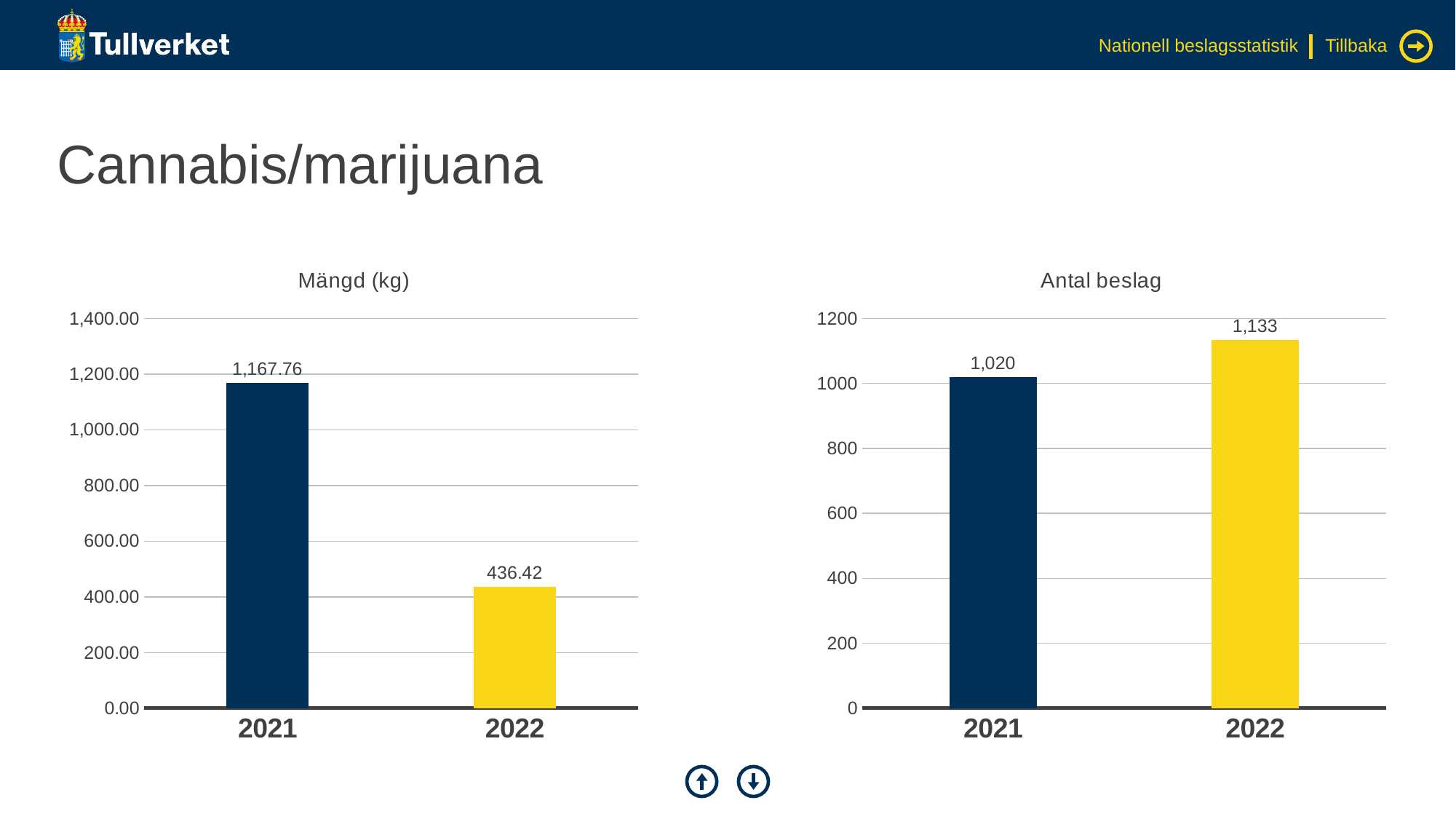

Nationell beslagsstatistik
Tillbaka
# Cannabis/marijuana

### Chart: Mängd (kg)

| Category | Serie 1 |
|---|---|
| 2021 | 1167.76 |
| 2022 | 436.42 |

### Chart: Antal beslag

| Category | Serie 1 |
|---|---|
| 2021 | 1020.0 |
| 2022 | 1133.0 |